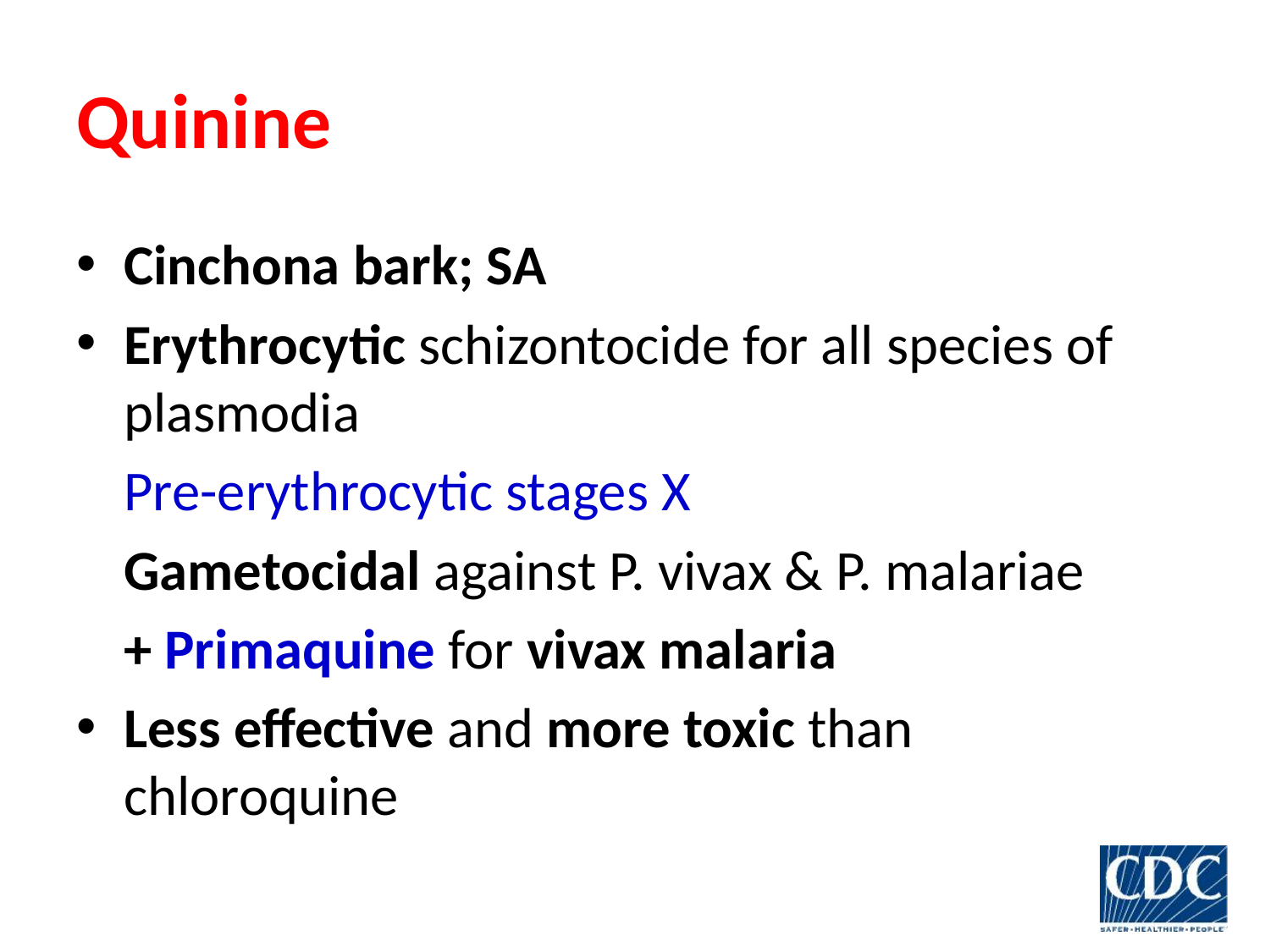

# Quinine
Cinchona bark; SA
Erythrocytic schizontocide for all species of plasmodia
	Pre-erythrocytic stages X
	Gametocidal against P. vivax & P. malariae
	+ Primaquine for vivax malaria
Less effective and more toxic than chloroquine